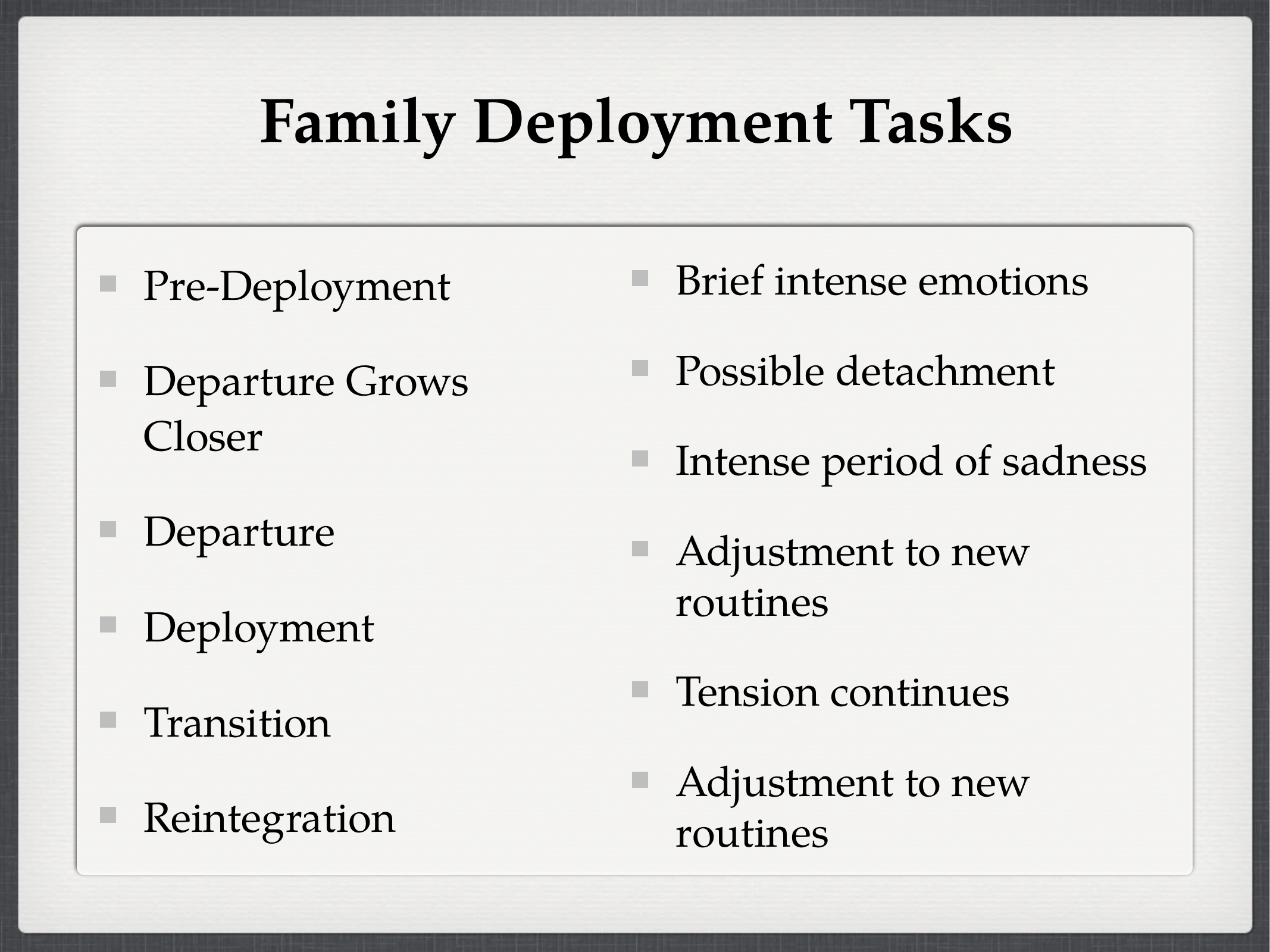

# Family Deployment Tasks
Brief intense emotions
Possible detachment
Intense period of sadness
Adjustment to new routines
Tension continues
Adjustment to new routines
Pre-Deployment
Departure Grows Closer
Departure
Deployment
Transition
Reintegration